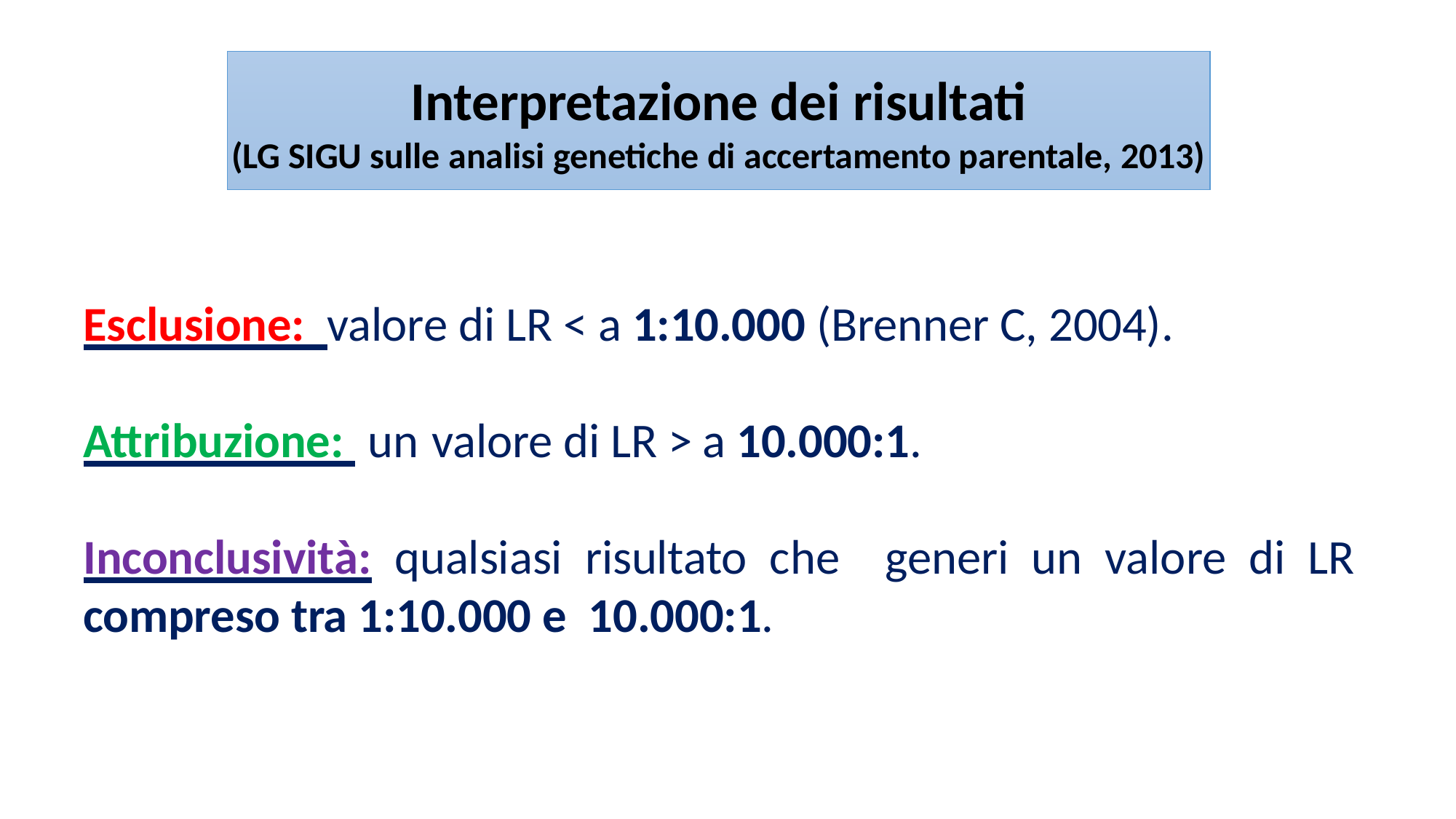

# Interpretazione dei risultati
(LG SIGU sulle analisi genetiche di accertamento parentale, 2013)
Esclusione:  valore di LR < a 1:10.000 (Brenner C, 2004).

Attribuzione:  un valore di LR > a 10.000:1.

Inconclusività: qualsiasi risultato che  generi un valore di LR compreso tra 1:10.000 e  10.000:1.